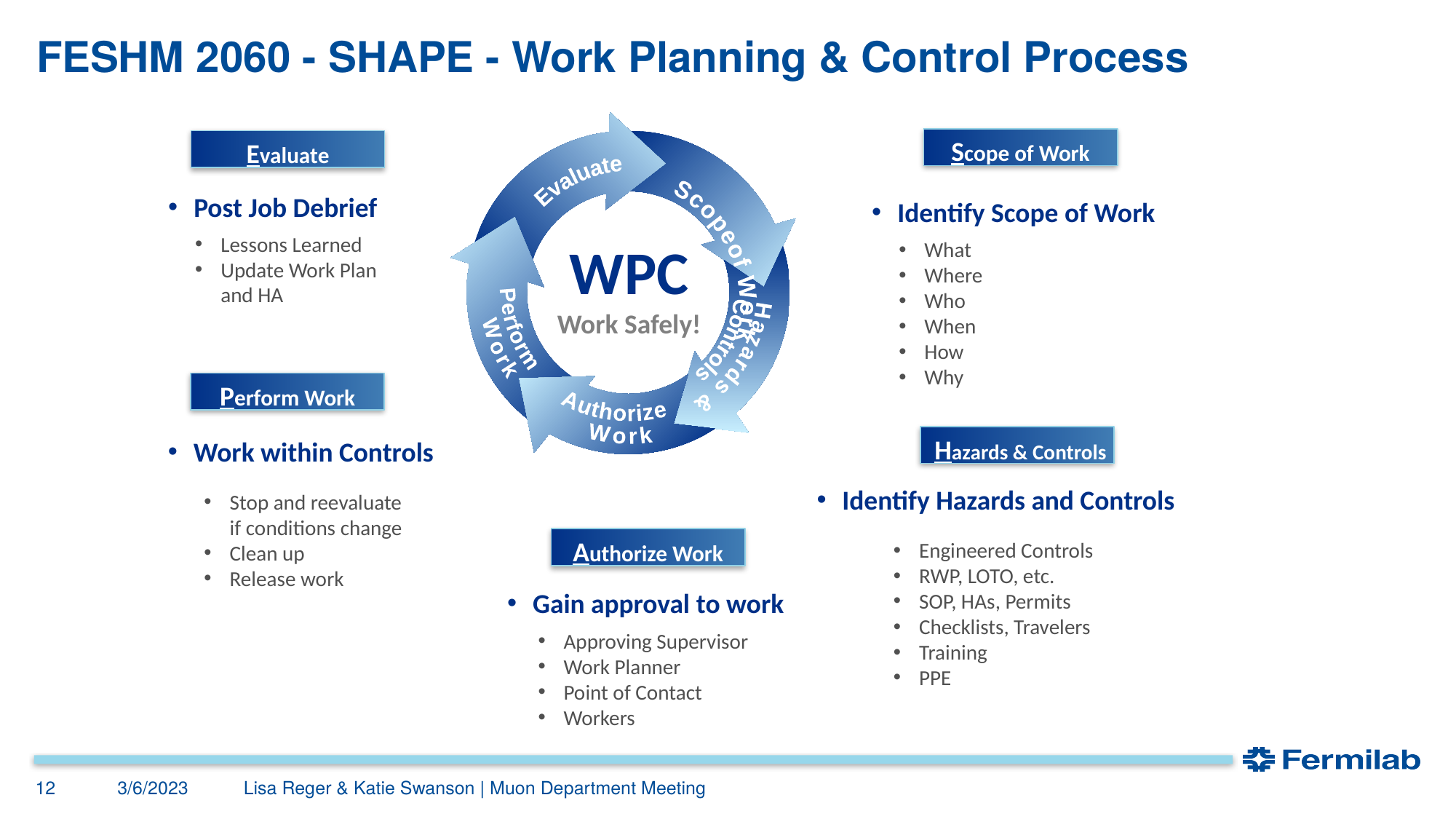

# FESHM 2060 - SHAPE - Work Planning & Control Process

Authorize
     Work
Perform
    Work
Hazards &
Controls
Evaluate
   Scope
of Work

Scope of Work

Evaluate
Post Job Debrief
Identify Scope of Work

Lessons Learned
Update Work Plan
and HA
WPC
Work Safely!
What
Where
Who
When
How
Why

Perform Work

Hazards & Controls
Work within Controls
Identify Hazards and Controls

Stop and reevaluate
if conditions change
Clean up
Release work

Authorize Work
Engineered Controls
RWP, LOTO, etc.
SOP, HAs, Permits
Checklists, Travelers
Training
PPE
Gain approval to work
Approving Supervisor
Work Planner
Point of Contact
Workers
3/6/2023
12
Lisa Reger & Katie Swanson | Muon Department Meeting